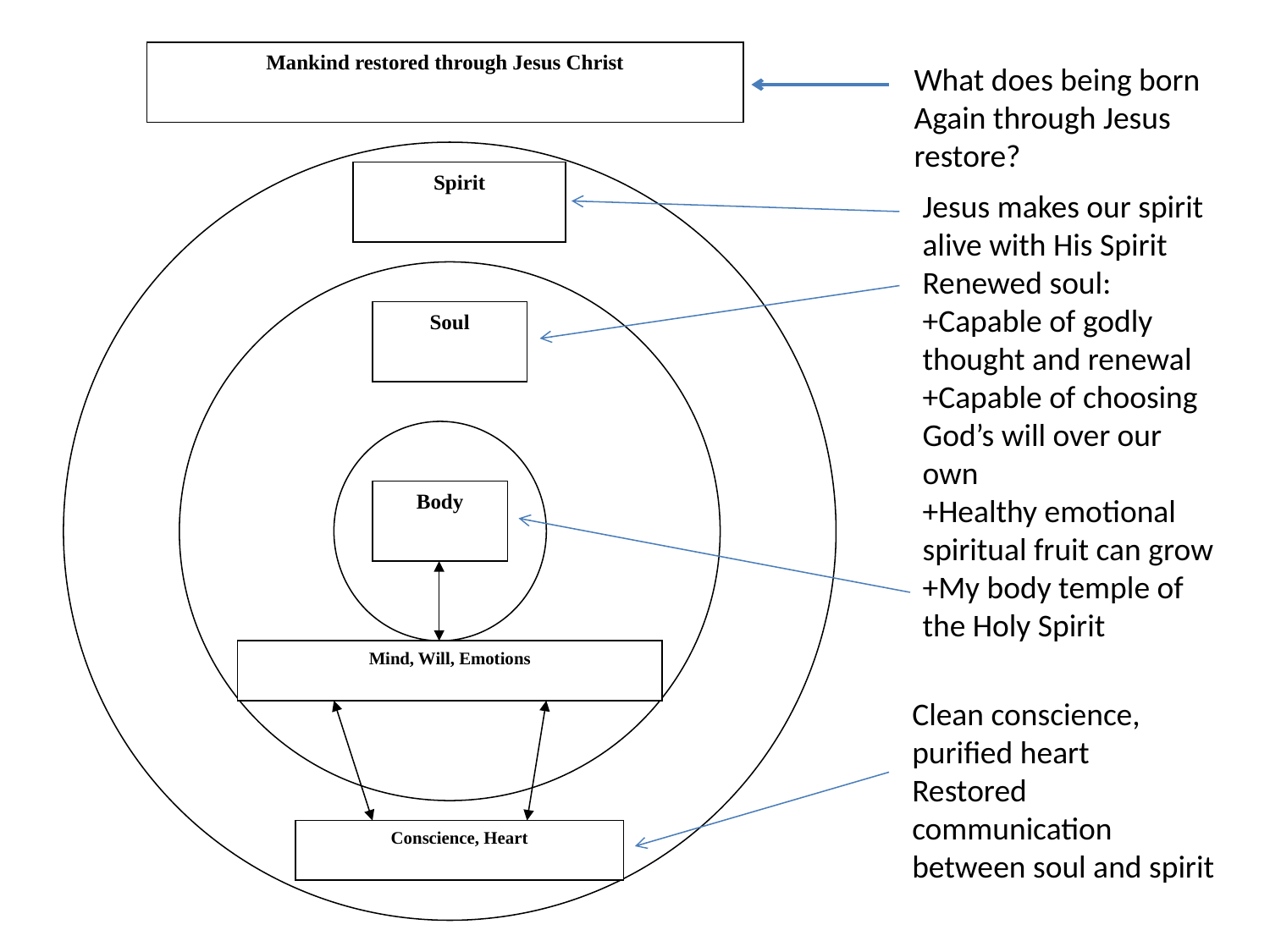

Mankind restored through Jesus Christ

Spirit

Soul

Body
Mind, Will, Emotions
Conscience, Heart
What does being born
Again through Jesus
restore?
Jesus makes our spirit
alive with His Spirit
Renewed soul:
+Capable of godly thought and renewal
+Capable of choosing God’s will over our own
+Healthy emotional spiritual fruit can grow
+My body temple of the Holy Spirit
Clean conscience, purified heart
Restored communication
between soul and spirit